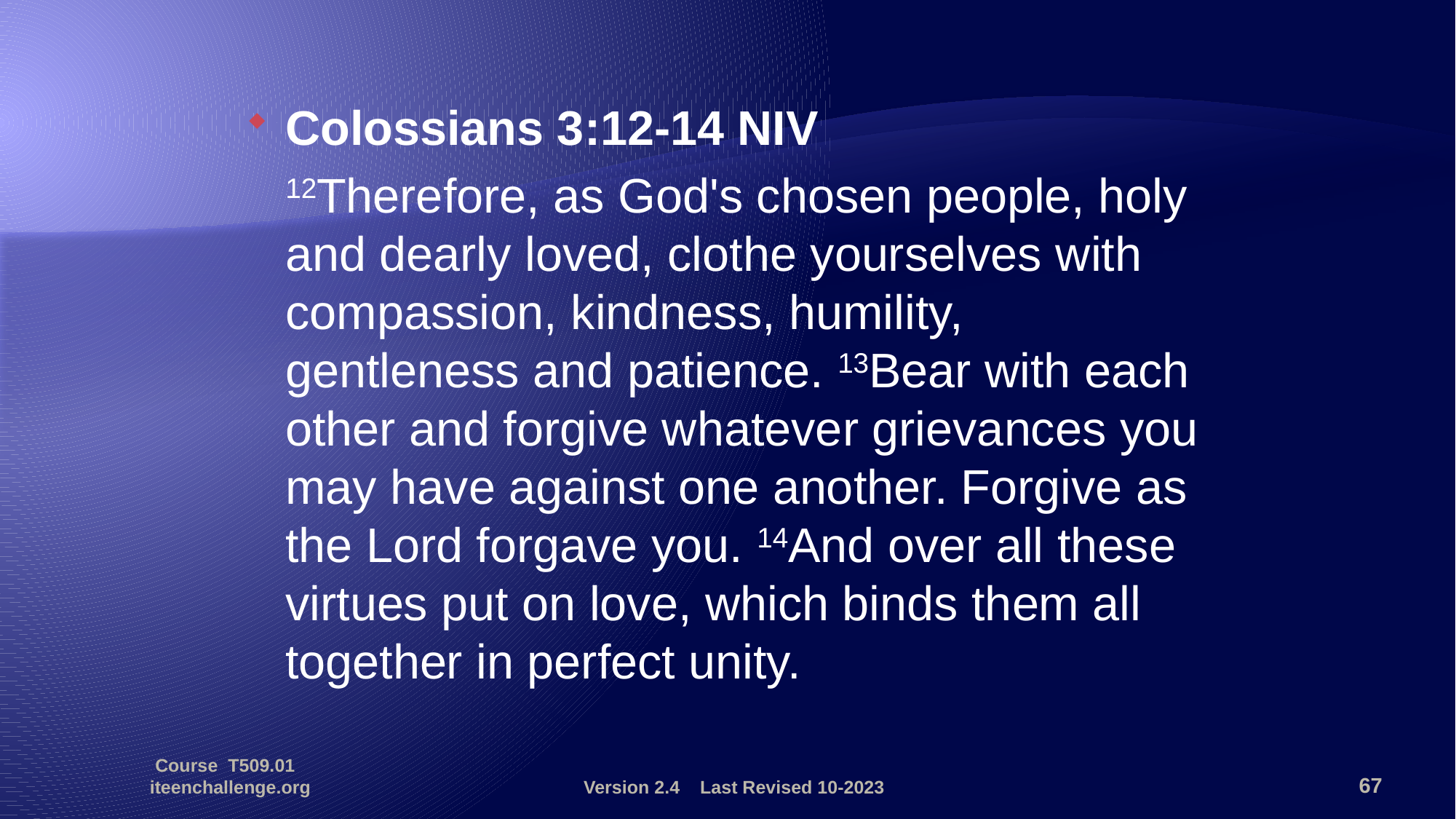

Colossians 3:12-14 NIV
	12Therefore, as God's chosen people, holy and dearly loved, clothe yourselves with compassion, kindness, humility, gentleness and patience. 13Bear with each other and forgive whatever grievances you may have against one another. Forgive as the Lord forgave you. 14And over all these virtues put on love, which binds them all together in perfect unity.
Course  T509.01   iteenchallenge.org
Version 2.4    Last Revised 10-2023
67